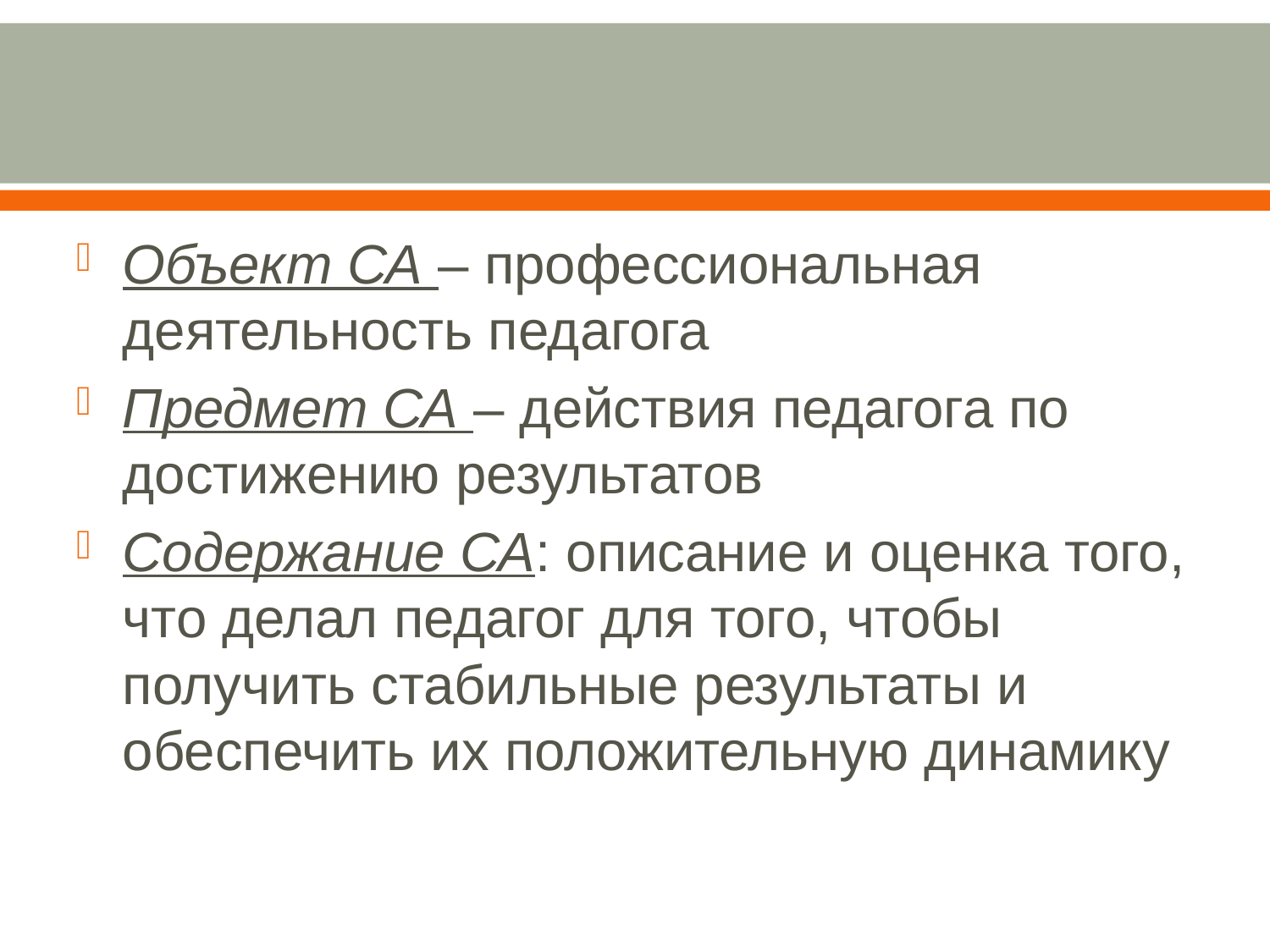

#
Объект СА – профессиональная деятельность педагога
Предмет СА – действия педагога по достижению результатов
Содержание СА: описание и оценка того, что делал педагог для того, чтобы получить стабильные результаты и обеспечить их положительную динамику